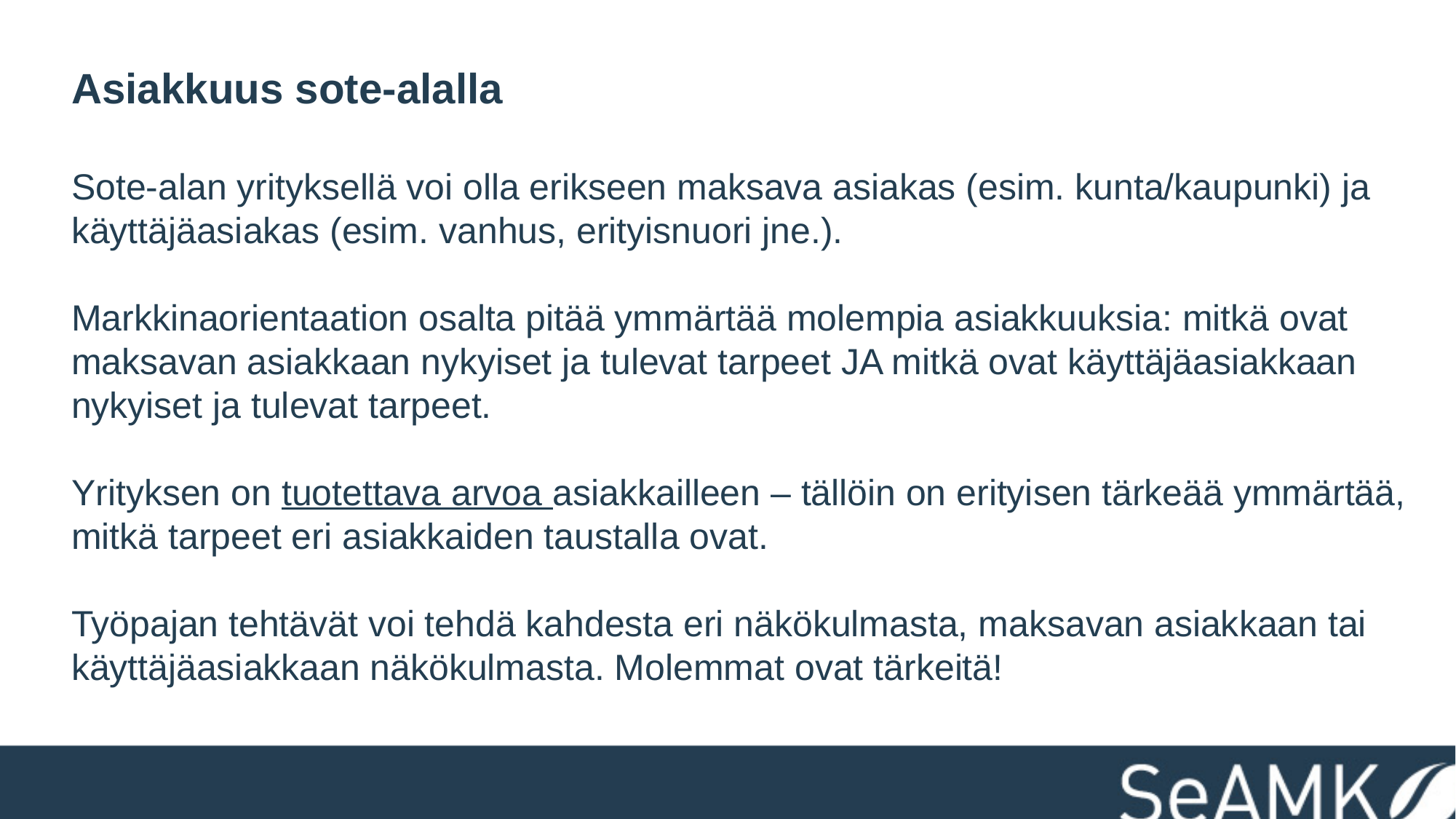

Asiakkuus sote-alalla

Sote-alan yrityksellä voi olla erikseen maksava asiakas (esim. kunta/kaupunki) ja käyttäjäasiakas (esim. vanhus, erityisnuori jne.).

Markkinaorientaation osalta pitää ymmärtää molempia asiakkuuksia: mitkä ovat maksavan asiakkaan nykyiset ja tulevat tarpeet JA mitkä ovat käyttäjäasiakkaan nykyiset ja tulevat tarpeet.

Yrityksen on tuotettava arvoa asiakkailleen – tällöin on erityisen tärkeää ymmärtää, mitkä tarpeet eri asiakkaiden taustalla ovat.

Työpajan tehtävät voi tehdä kahdesta eri näkökulmasta, maksavan asiakkaan tai käyttäjäasiakkaan näkökulmasta. Molemmat ovat tärkeitä!